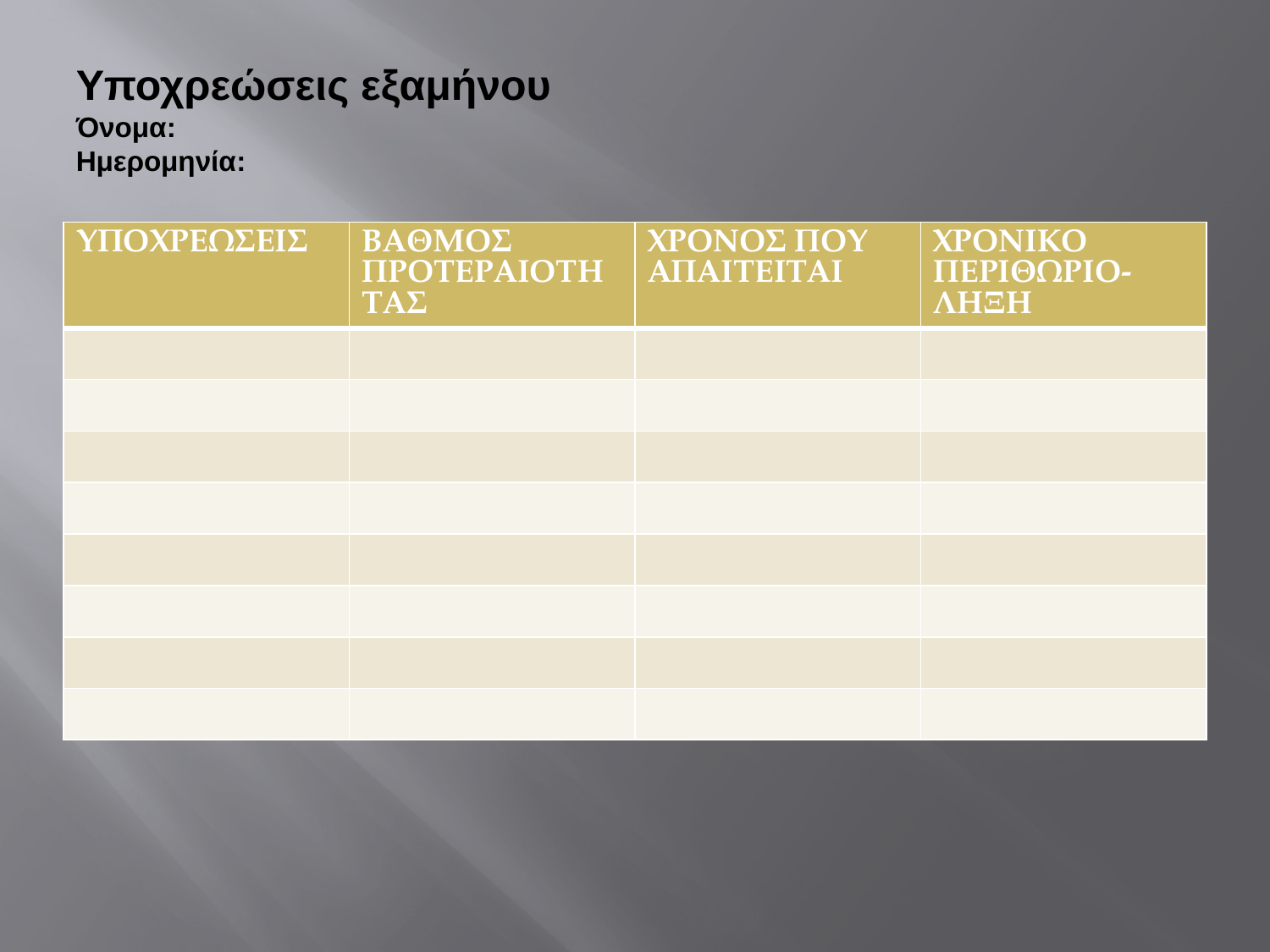

# Υποχρεώσεις εξαμήνου Όνομα: Ημερομηνία:
| ΥΠΟΧΡΕΩΣΕΙΣ | ΒΑΘΜΟΣ ΠΡΟΤΕΡΑΙΟΤΗΤΑΣ | ΧΡΟΝΟΣ ΠΟΥ ΑΠΑΙΤΕΙΤΑΙ | ΧΡΟΝΙΚΟ ΠΕΡΙΘΩΡΙΟ-ΛΗΞΗ |
| --- | --- | --- | --- |
|  |  |  |  |
|  |  |  |  |
|  |  |  |  |
|  |  |  |  |
|  |  |  |  |
|  |  |  |  |
|  |  |  |  |
|  |  |  |  |